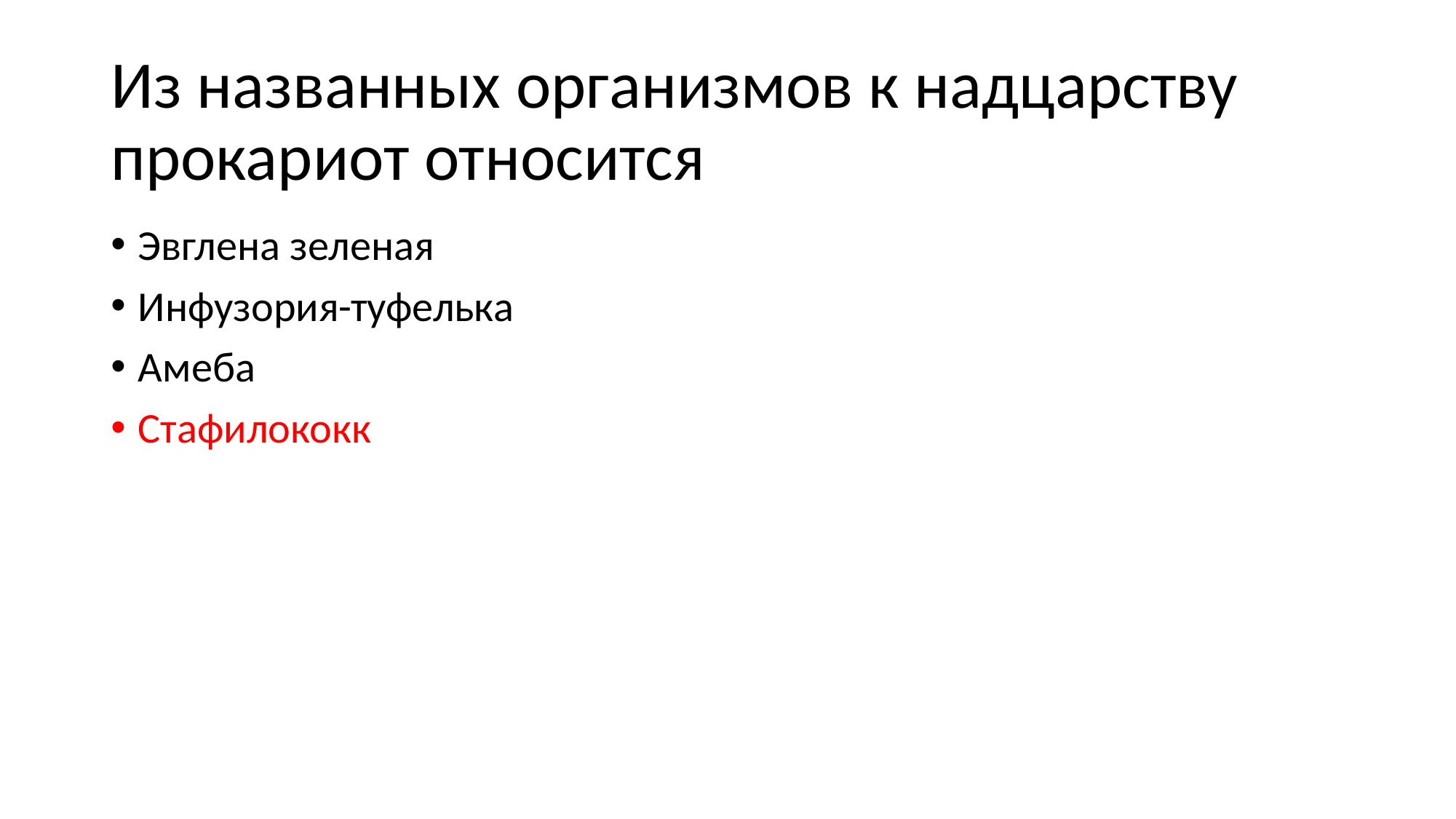

# Из названных организмов к надцарству прокариот относится
Эвглена зеленая
Инфузория-туфелька
Амеба
Стафилококк